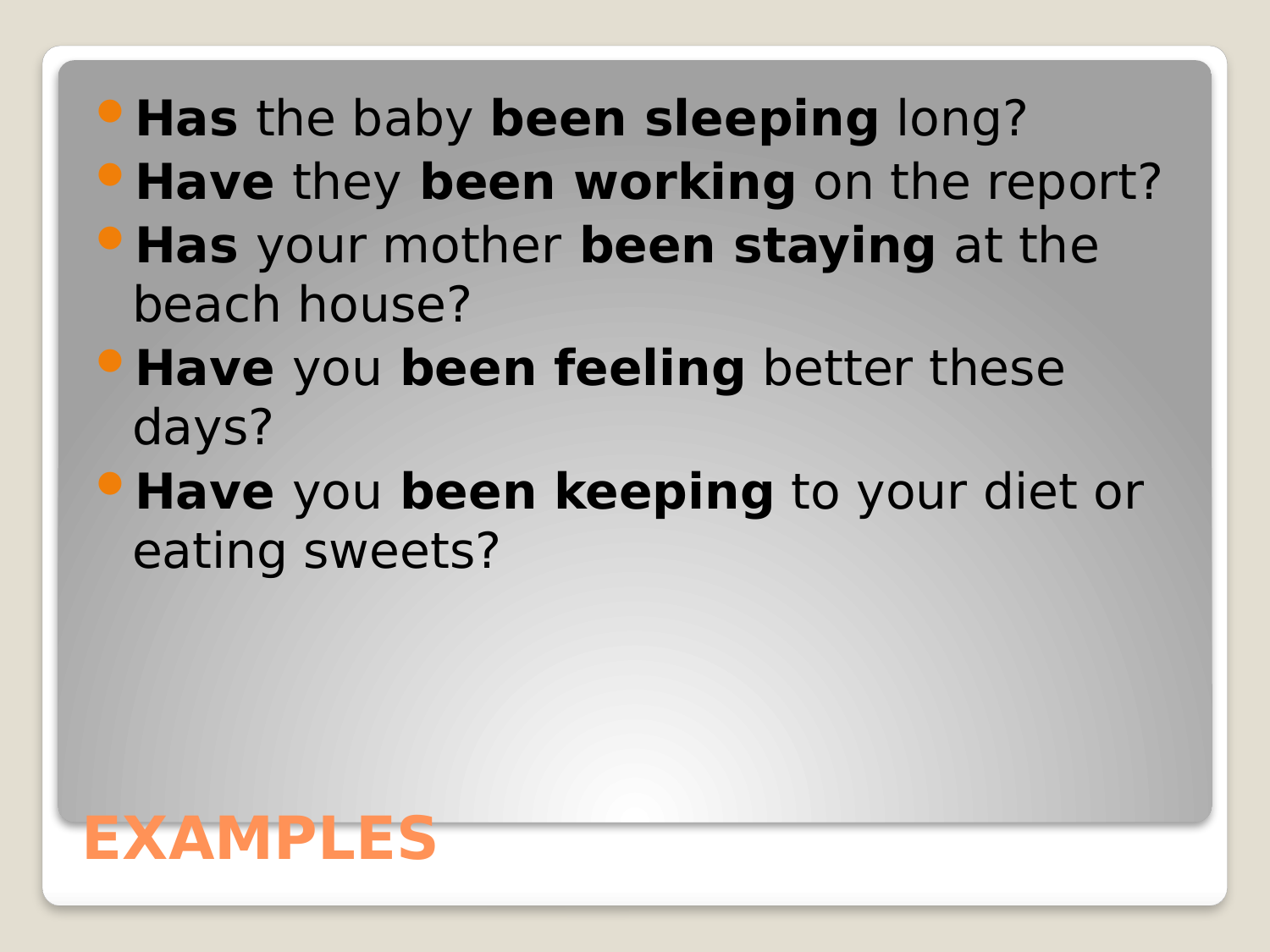

Has the baby been sleeping long?
Have they been working on the report?
Has your mother been staying at the beach house?
Have you been feeling better these days?
Have you been keeping to your diet or eating sweets?

# EXAMPLES